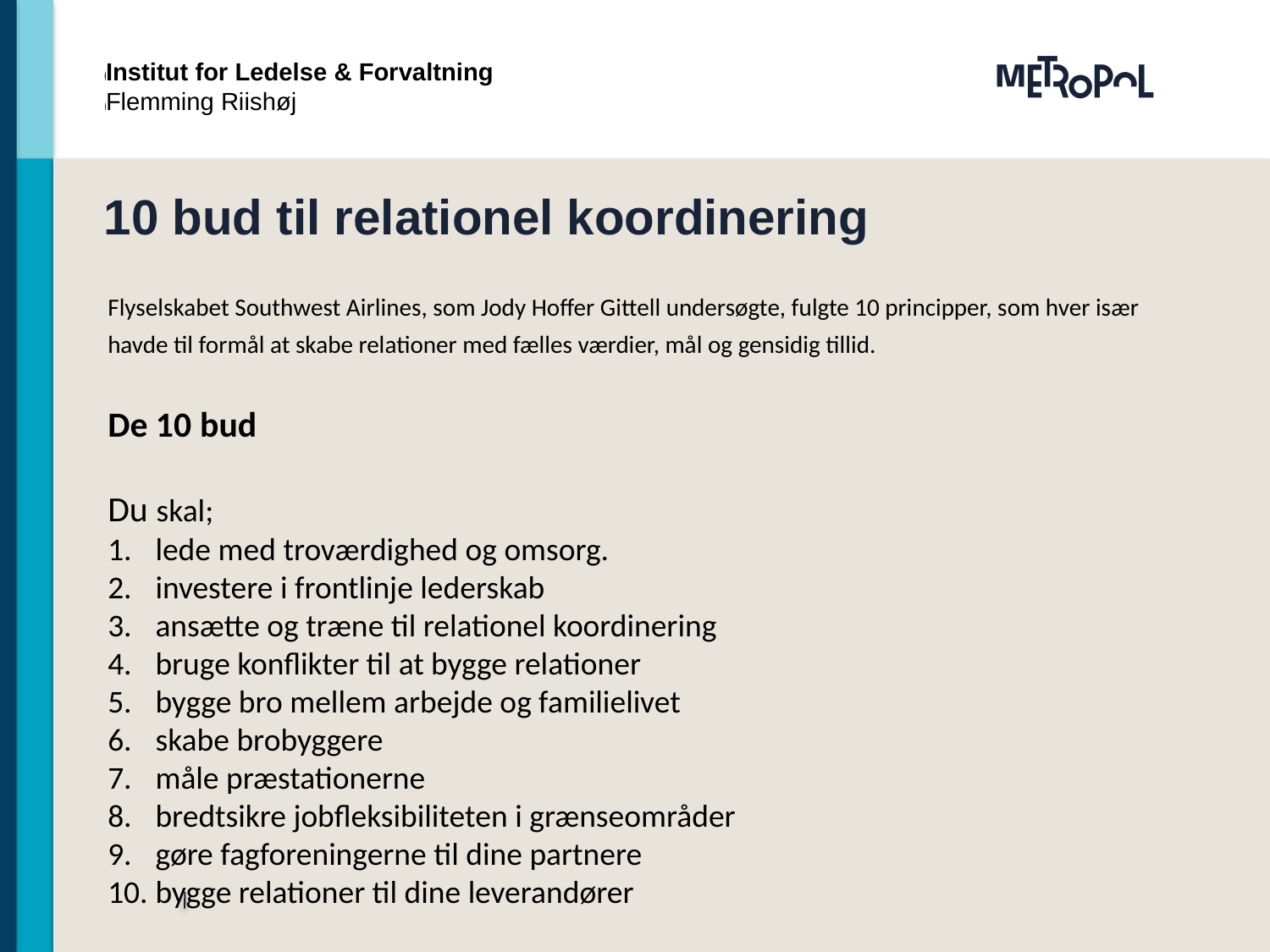

Institut for Ledelse & Forvaltning
Flemming Riishøj

# 10 bud til relationel koordinering
Flyselskabet Southwest Airlines, som Jody Hoffer Gittell undersøgte, fulgte 10 principper, som hver især havde til formål at skabe relationer med fælles værdier, mål og gensidig tillid.

De 10 bud

Du skal;
lede med troværdighed og omsorg.
investere i frontlinje lederskab
ansætte og træne til relationel koordinering
bruge konflikter til at bygge relationer
bygge bro mellem arbejde og familielivet
skabe brobyggere
måle præstationerne
bredtsikre jobfleksibiliteten i grænseområder
gøre fagforeningerne til dine partnere
bygge relationer til dine leverandører